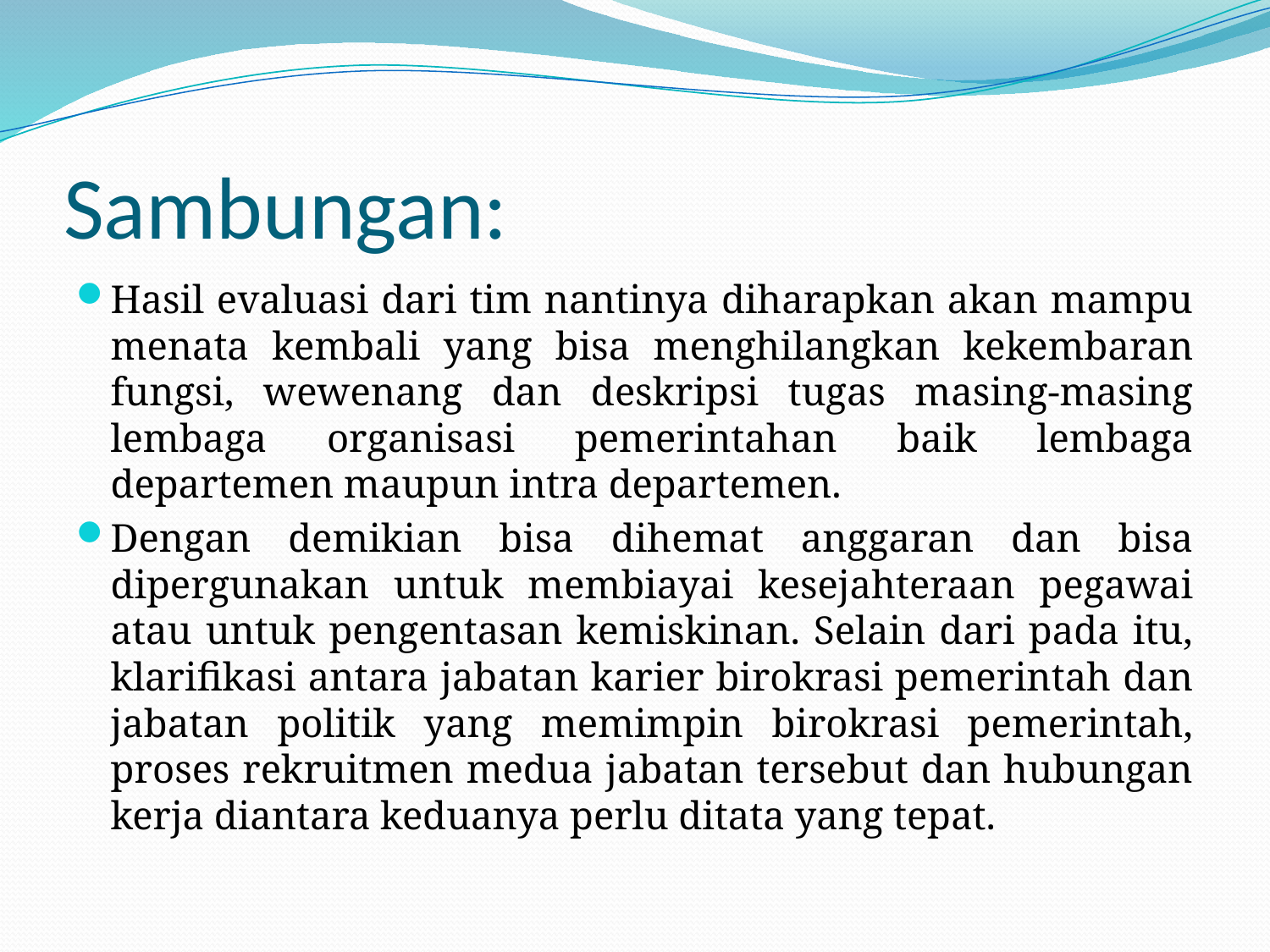

# Sambungan:
Hasil evaluasi dari tim nantinya diharapkan akan mampu menata kembali yang bisa menghilangkan kekembaran fungsi, wewenang dan deskripsi tugas masing-masing lembaga organisasi pemerintahan baik lembaga departemen maupun intra departemen.
Dengan demikian bisa dihemat anggaran dan bisa dipergunakan untuk membiayai kesejahteraan pegawai atau untuk pengentasan kemiskinan. Selain dari pada itu, klarifikasi antara jabatan karier birokrasi pemerintah dan jabatan politik yang memimpin birokrasi pemerintah, proses rekruitmen medua jabatan tersebut dan hubungan kerja diantara keduanya perlu ditata yang tepat.